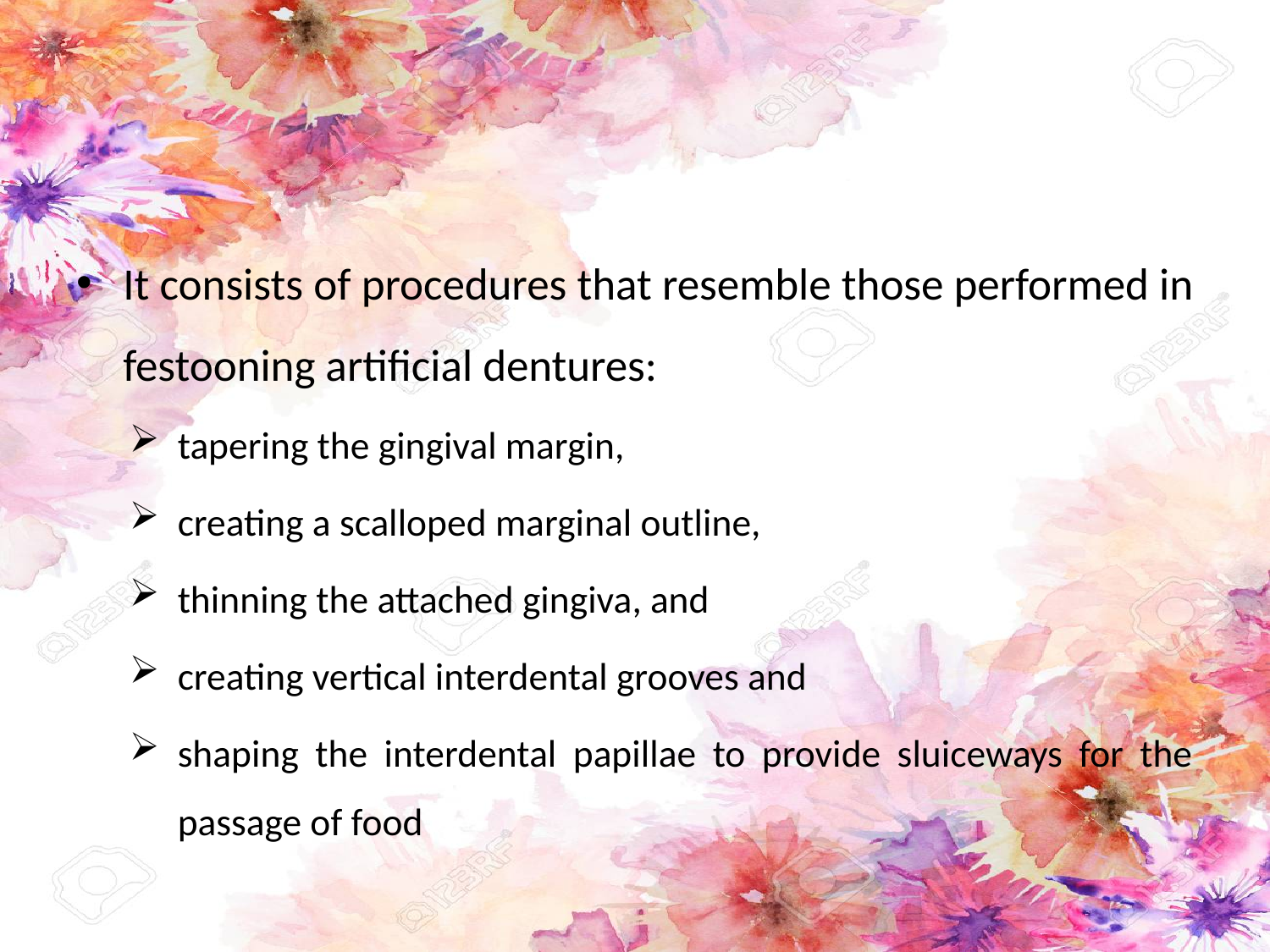

#
It consists of procedures that resemble those performed in festooning artificial dentures:
tapering the gingival margin,
creating a scalloped marginal outline,
thinning the attached gingiva, and
creating vertical interdental grooves and
shaping the interdental papillae to provide sluiceways for the passage of food